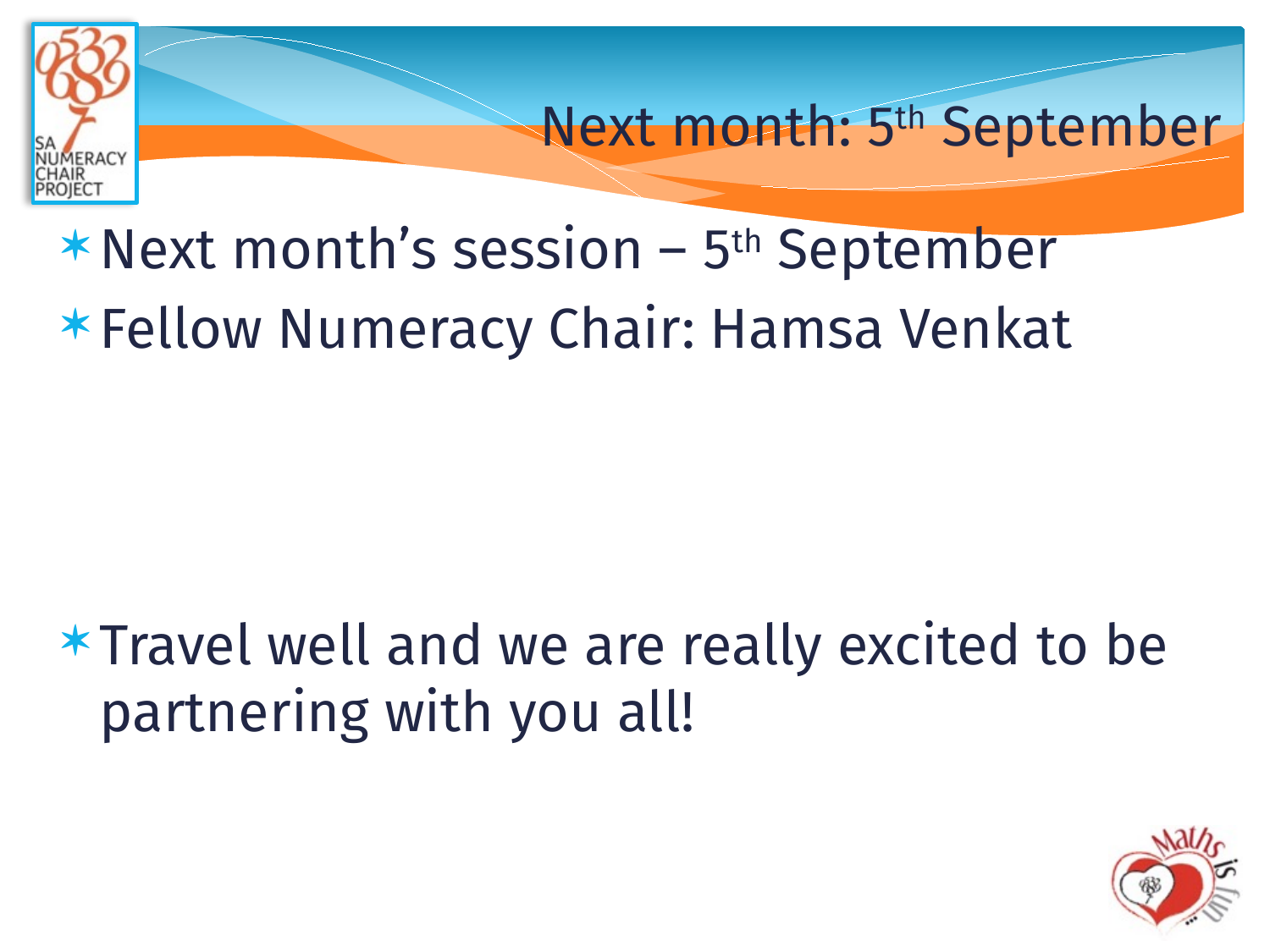

# Next month: 5th September
Next month’s session – 5th September
Fellow Numeracy Chair: Hamsa Venkat

Travel well and we are really excited to be partnering with you all!